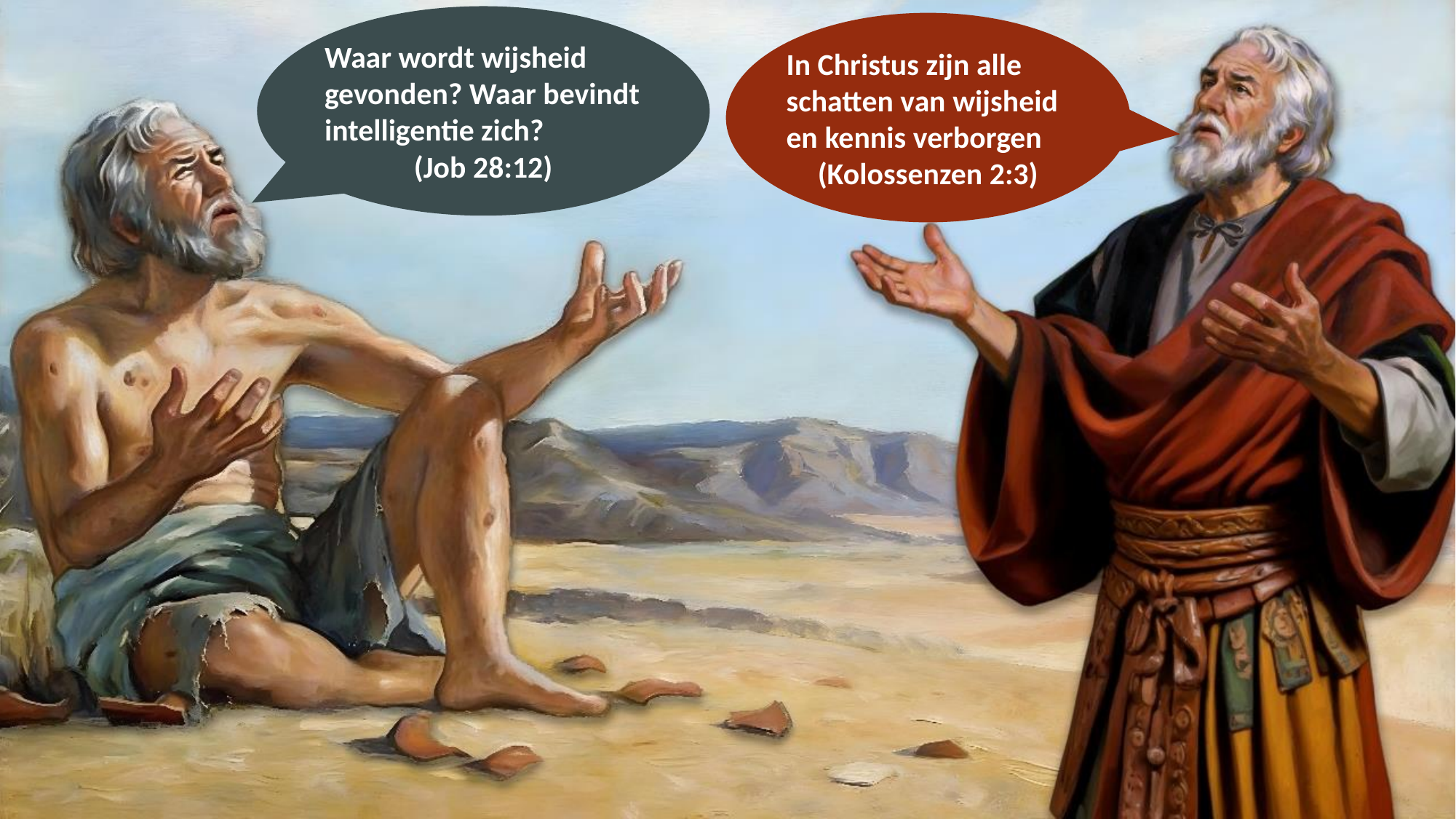

Waar wordt wijsheid gevonden? Waar bevindt intelligentie zich?
(Job 28:12)
In Christus zijn alle schatten van wijsheid en kennis verborgen
(Kolossenzen 2:3)